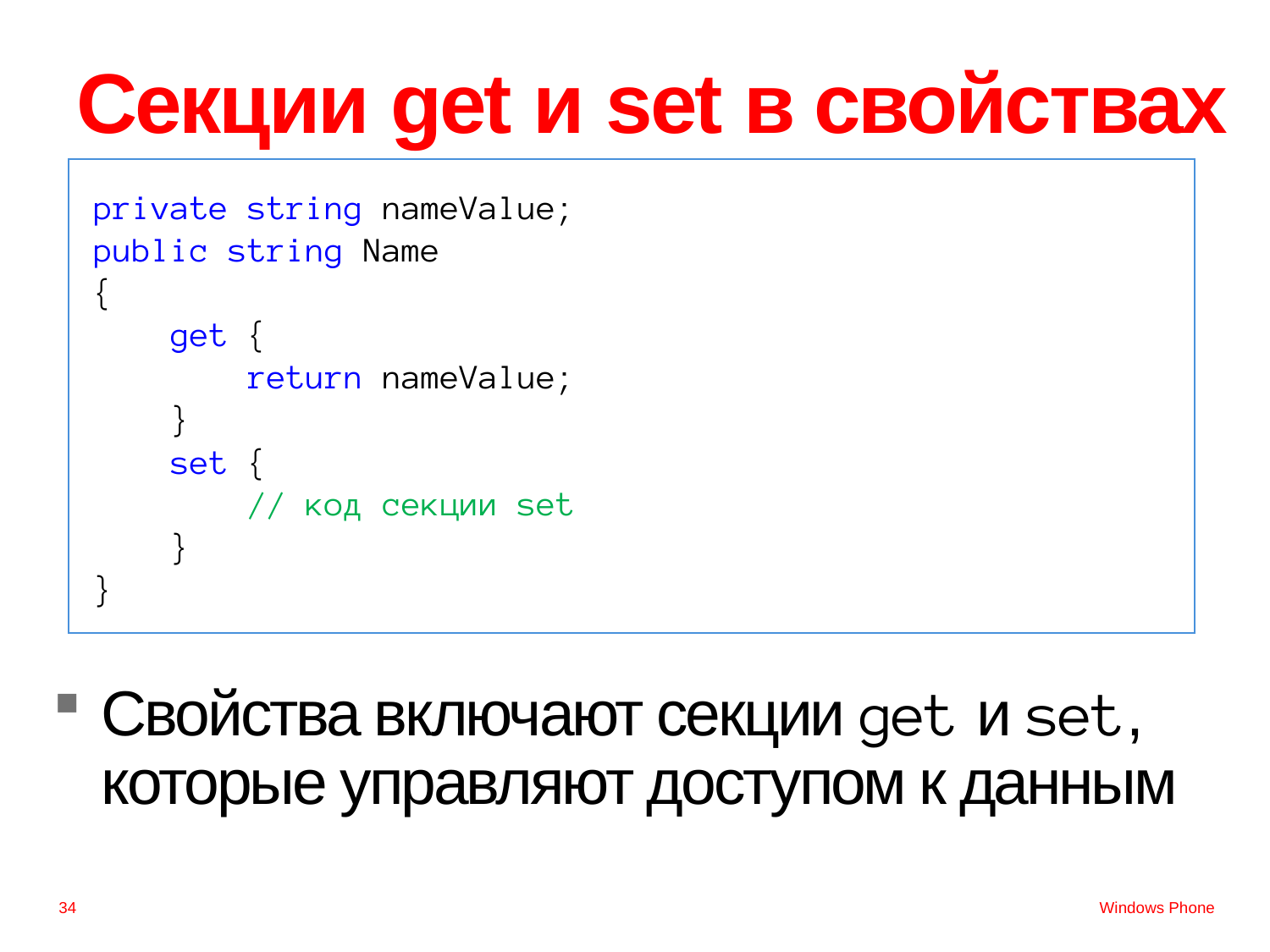

# Секции get и set в свойствах
private string nameValue;
public string Name
{
    get {
        return nameValue;
    }
    set {
        // код секции set
    }
}
Свойства включают секции get и set, которые управляют доступом к данным
34